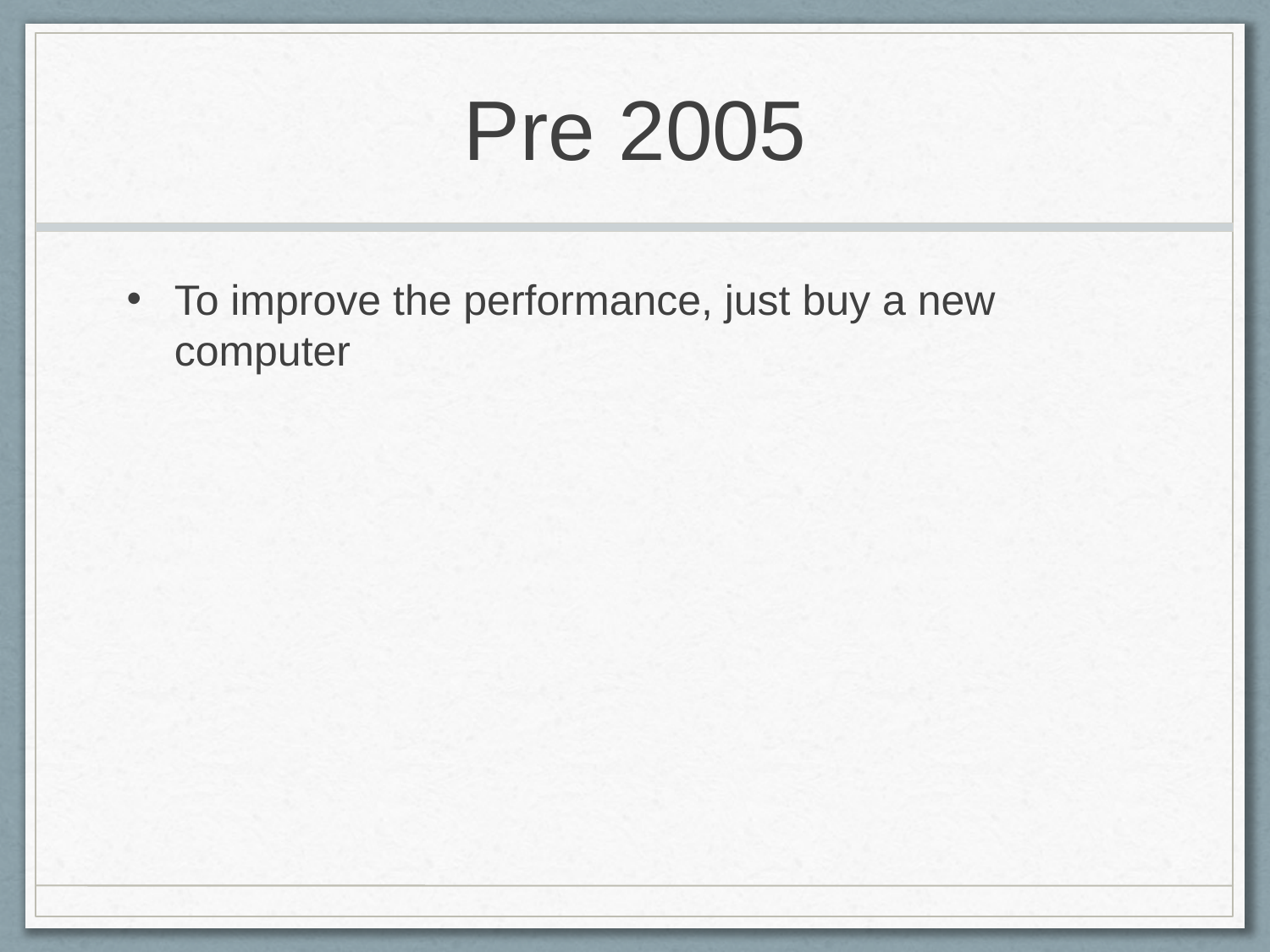

# Pre 2005
To improve the performance, just buy a new computer